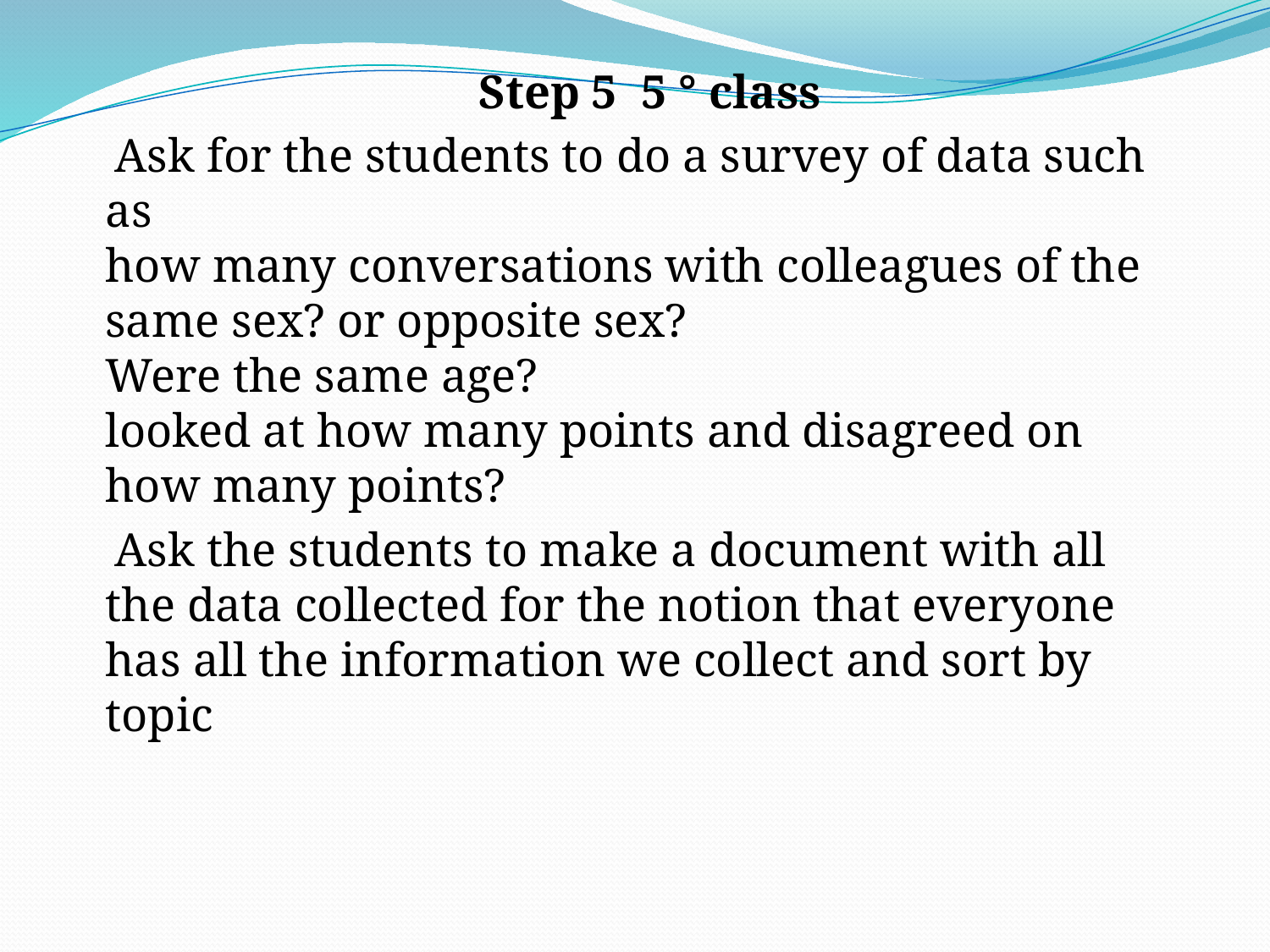

Step 5  5 ° class
    Ask for the students to do a survey of data such as
how many conversations with colleagues of the same sex? or opposite sex?
Were the same age?
looked at how many points and disagreed on how many points?
    Ask the students to make a document with all the data collected for the notion that everyone has all the information we collect and sort by topic